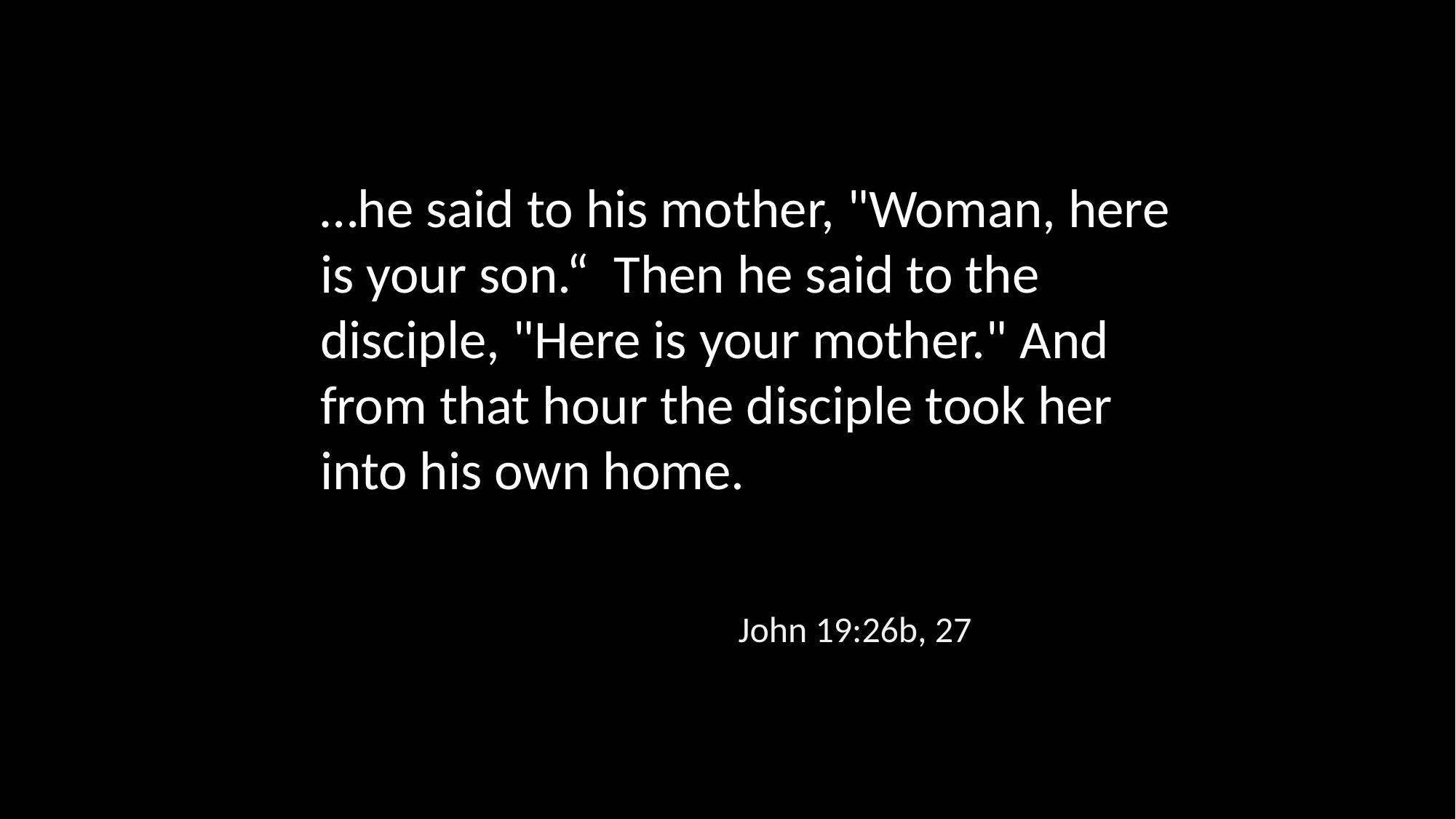

…he said to his mother, "Woman, here is your son.“  Then he said to the disciple, "Here is your mother." And from that hour the disciple took her into his own home.
John 19:26b, 27